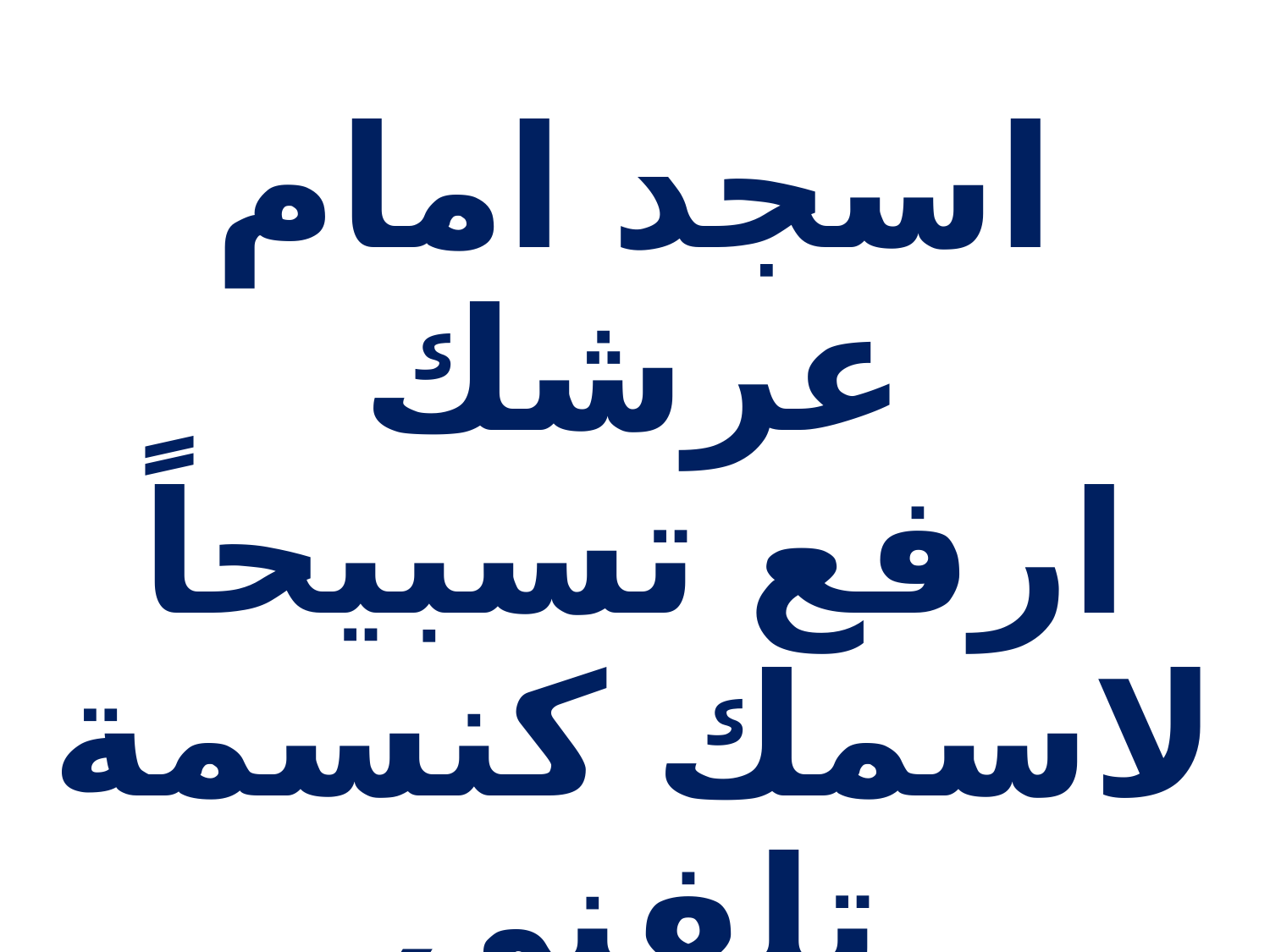

اسجد امام عرشك
ارفع تسبيحاً لاسمك كنسمة تلفني
يا ربّ